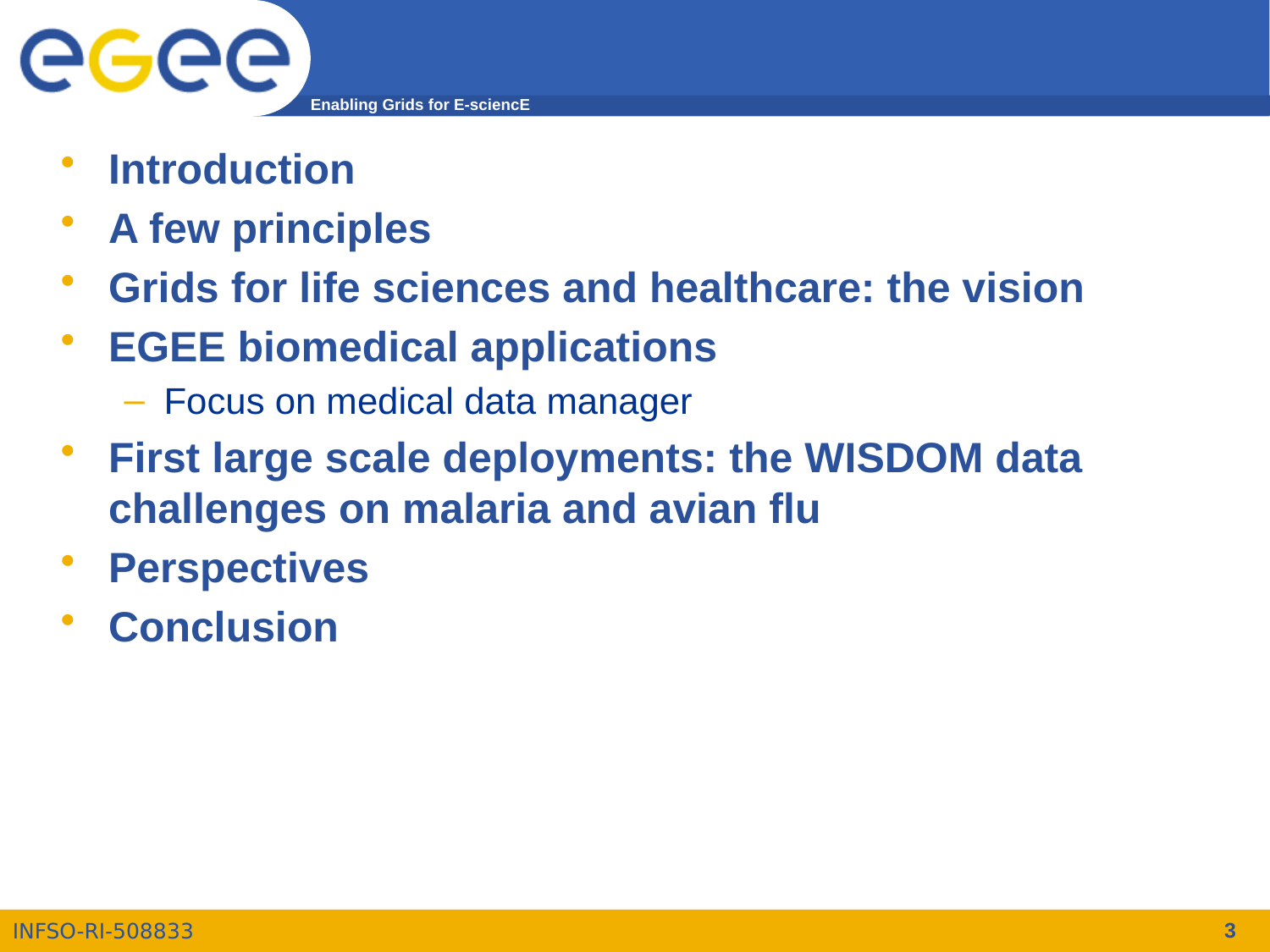

#
Introduction
A few principles
Grids for life sciences and healthcare: the vision
EGEE biomedical applications
Focus on medical data manager
First large scale deployments: the WISDOM data challenges on malaria and avian flu
Perspectives
Conclusion

3